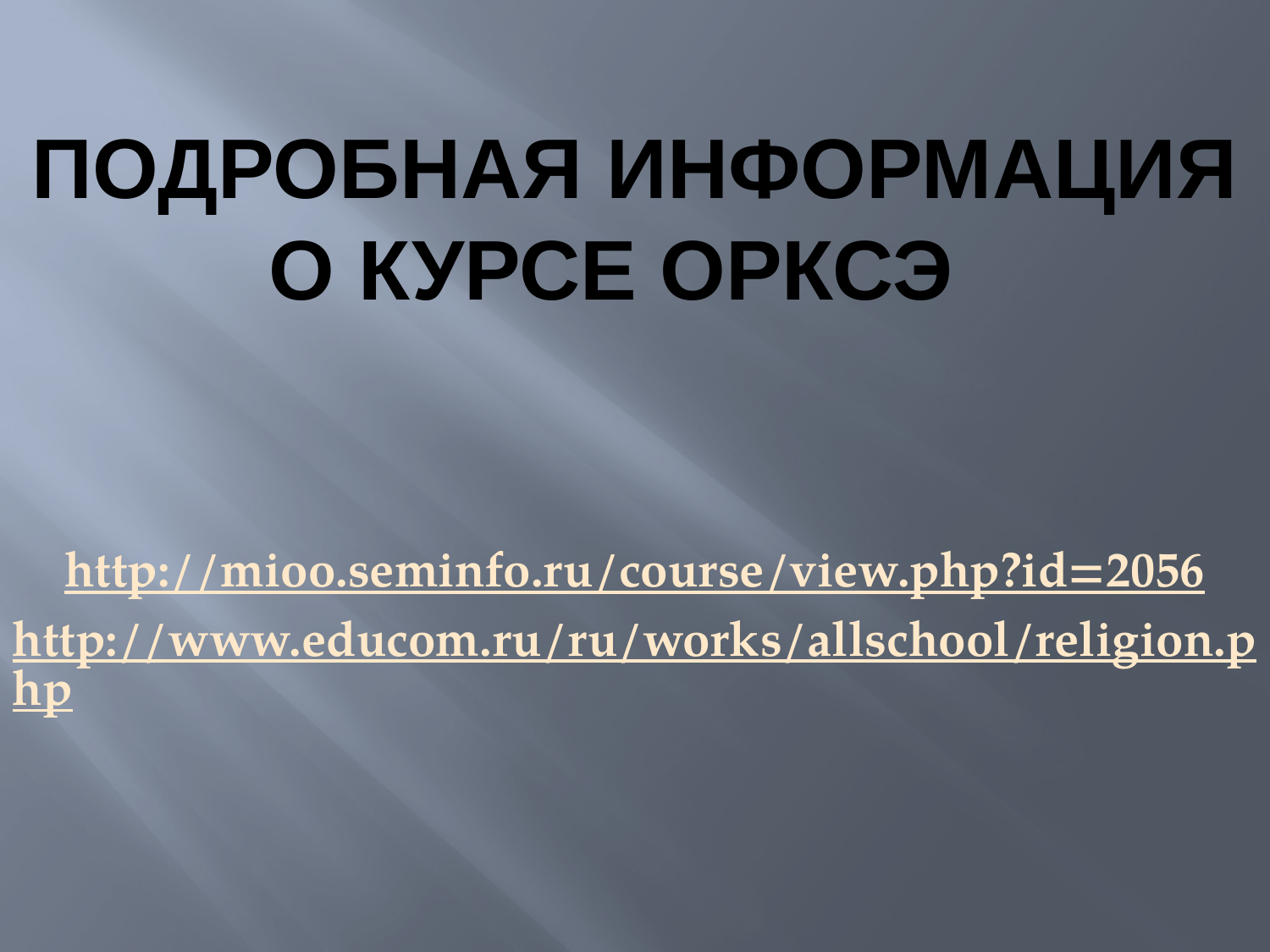

# Подробная информация о курсе ОРКСЭ

http://mioo.seminfo.ru/course/view.php?id=2056
http://www.educom.ru/ru/works/allschool/religion.php